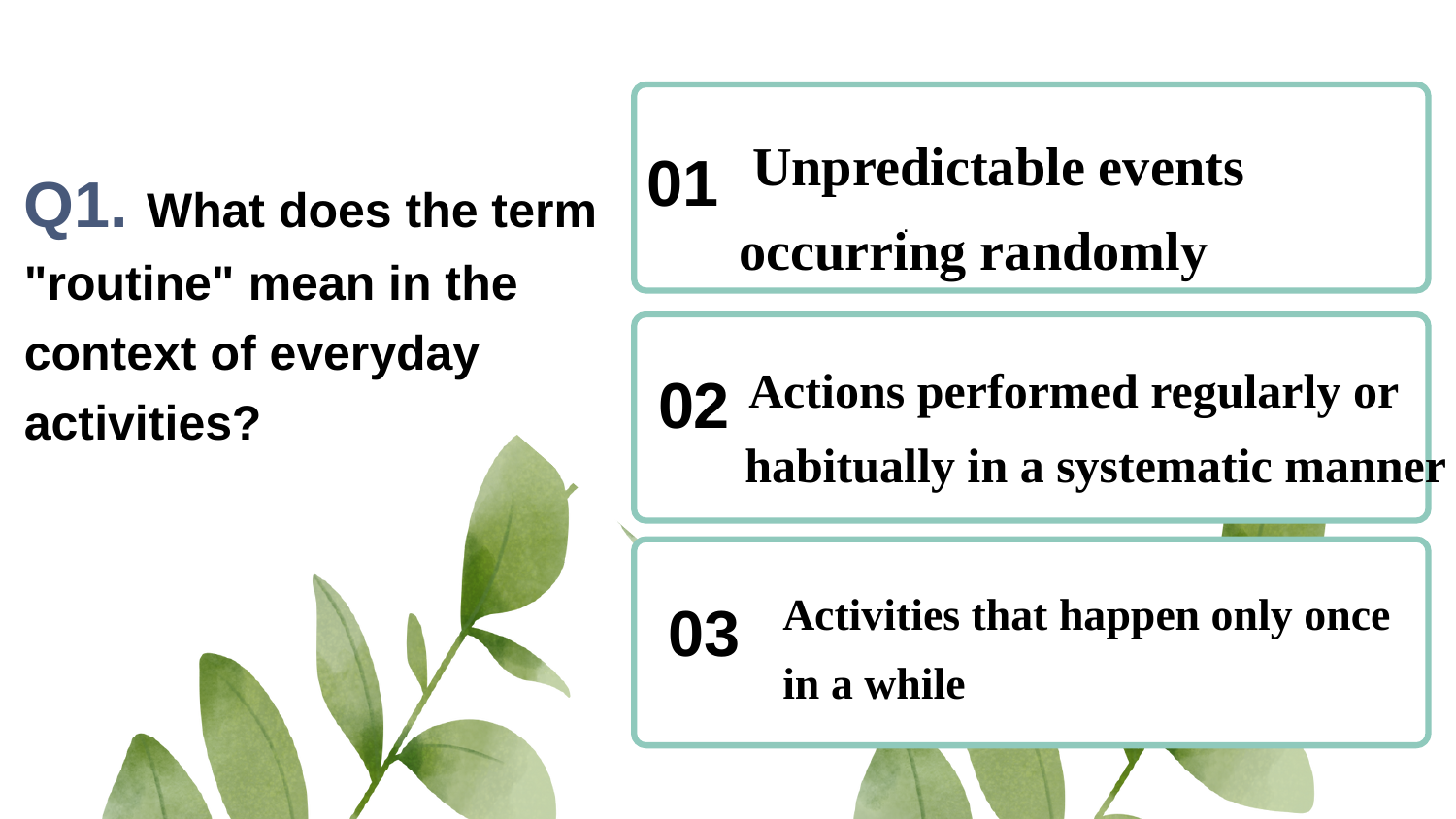

Unpredictable events occurring randomly
01
Q1. What does the term "routine" mean in the context of everyday activities?
.

 Actions performed regularly or habitually in a systematic manner
02

Activities that happen only once in a while
03